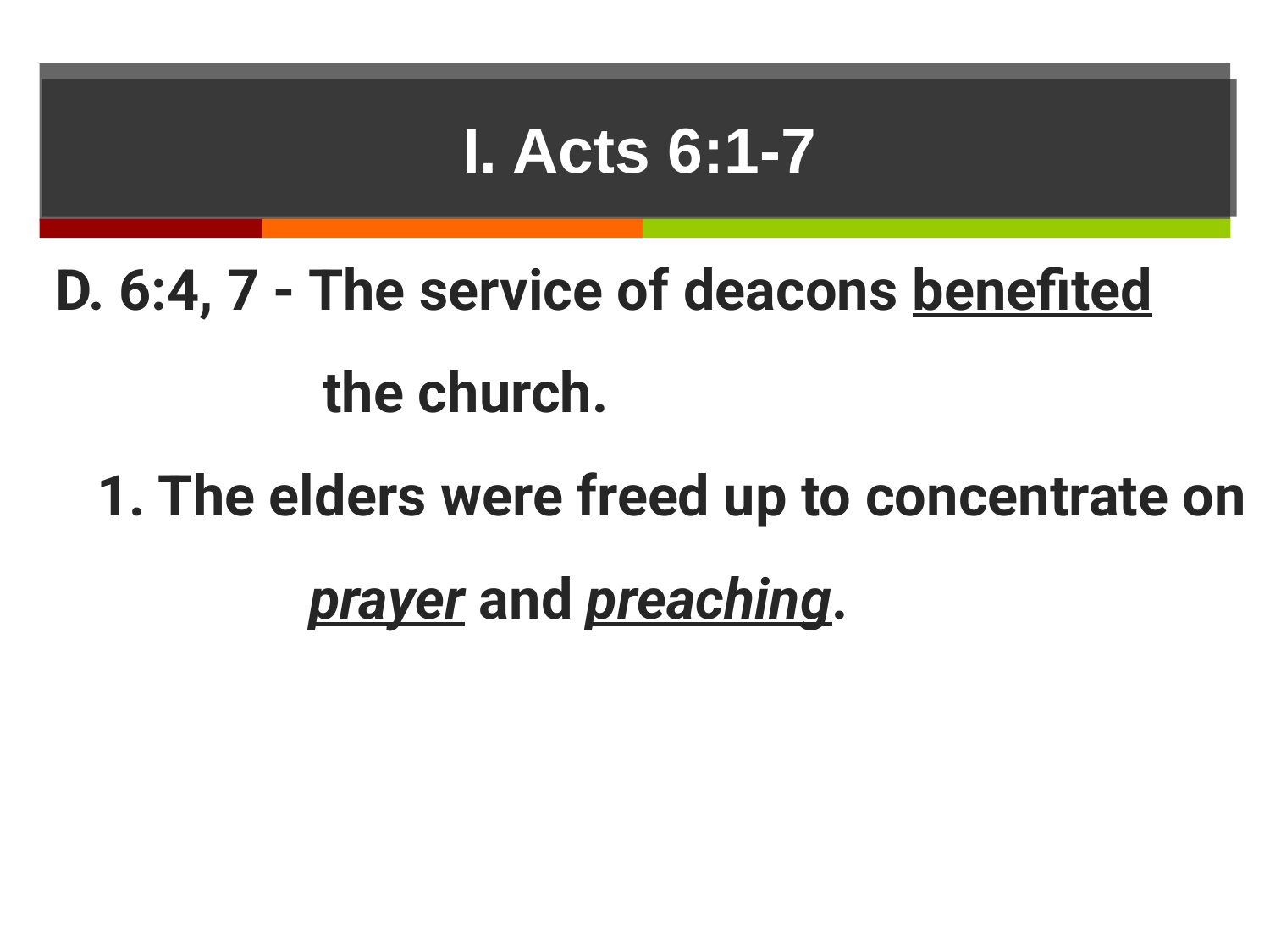

# I. Acts 6:1-7
D. 6:4, 7 - The service of deacons benefited
		 the church.
   1. The elders were freed up to concentrate on
		prayer and preaching.